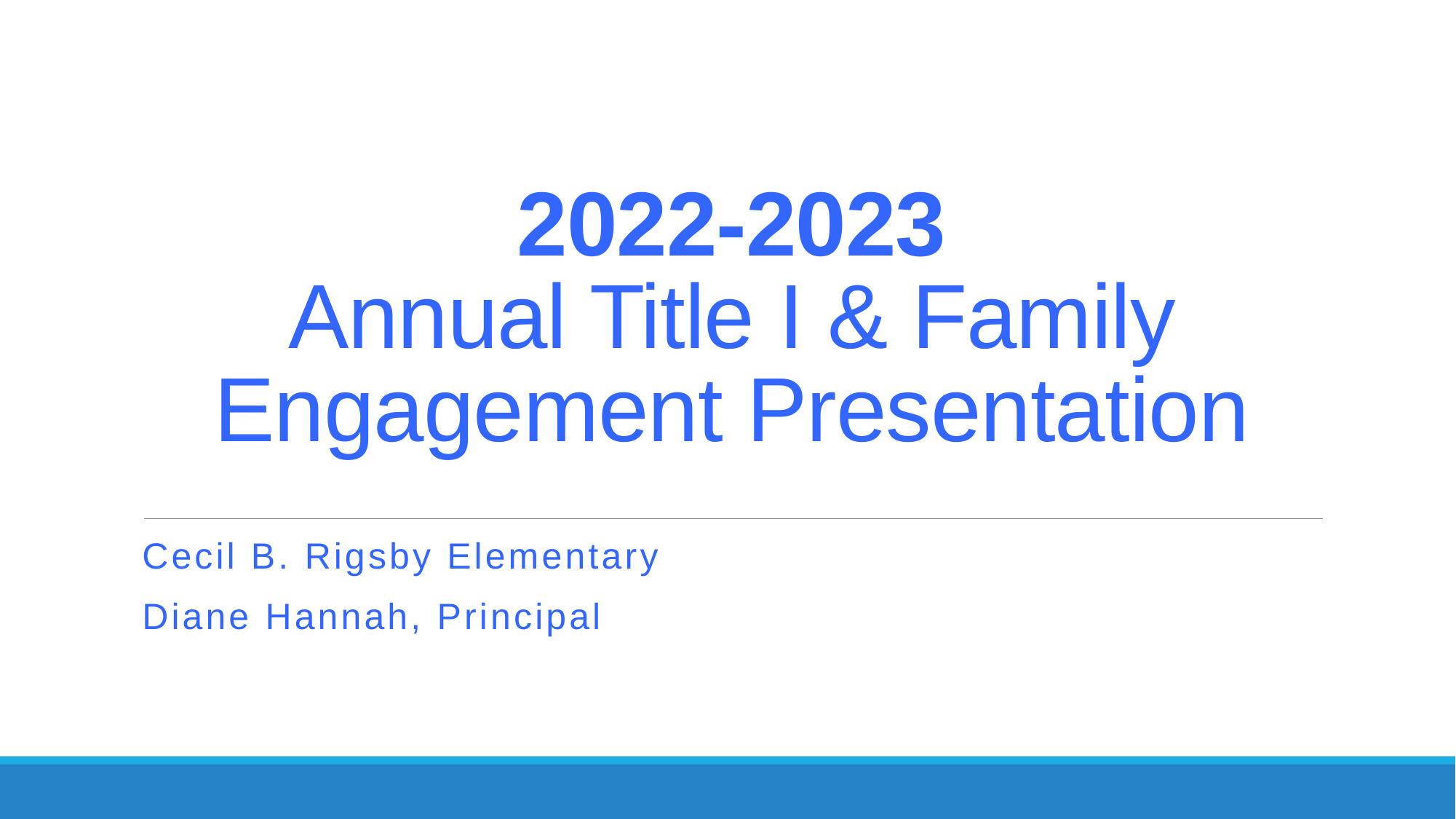

# 2022-2023 Annual Title I & Family Engagement Presentation
Cecil B. Rigsby Elementary
Diane Hannah, Principal